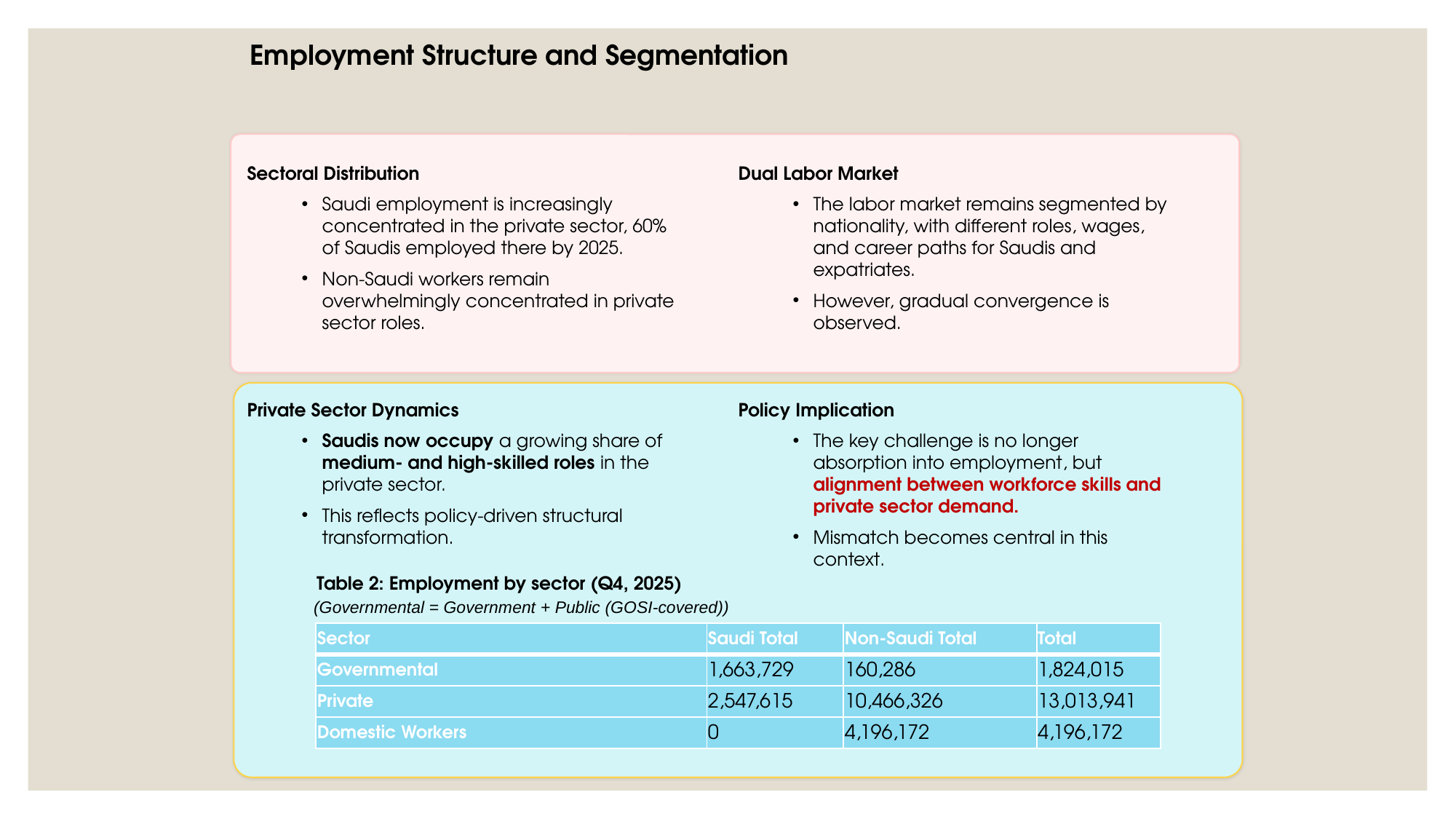

Employment Structure and Segmentation

Sectoral Distribution
Saudi employment is increasingly concentrated in the private sector, 60% of Saudis employed there by 2025.
Non-Saudi workers remain overwhelmingly concentrated in private sector roles.
Dual Labor Market
The labor market remains segmented by nationality, with different roles, wages, and career paths for Saudis and expatriates.
However, gradual convergence is observed.

Private Sector Dynamics
Saudis now occupy a growing share of medium- and high-skilled roles in the private sector.
This reflects policy-driven structural transformation.
Policy Implication
The key challenge is no longer absorption into employment, but alignment between workforce skills and private sector demand.
Mismatch becomes central in this context.
Table 2: Employment by sector (Q4, 2025)
(Governmental = Government + Public (GOSI-covered))

| Sector | Saudi Total | Non-Saudi Total | Total |
| --- | --- | --- | --- |
| Governmental | 1,663,729 | 160,286 | 1,824,015 |
| Private | 2,547,615 | 10,466,326 | 13,013,941 |
| Domestic Workers | 0 | 4,196,172 | 4,196,172 |